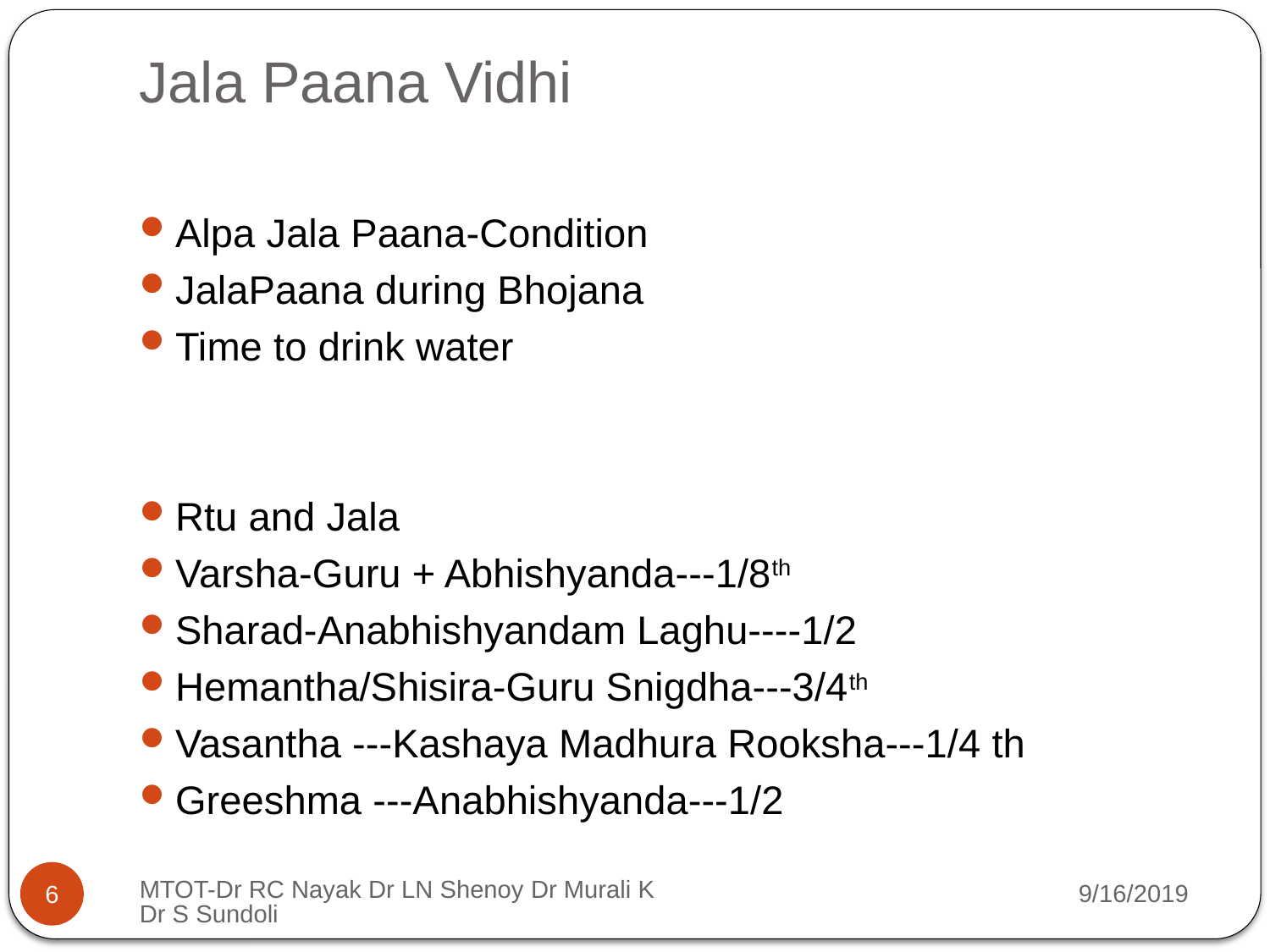

# Jala Paana Vidhi
Alpa Jala Paana-Condition
JalaPaana during Bhojana
Time to drink water

Rtu and Jala
Varsha-Guru + Abhishyanda---1/8th
Sharad-Anabhishyandam Laghu----1/2
Hemantha/Shisira-Guru Snigdha---3/4th
Vasantha ---Kashaya Madhura Rooksha---1/4 th
Greeshma ---Anabhishyanda---1/2

MTOT-Dr RC Nayak Dr LN Shenoy Dr Murali K Dr S Sundoli
9/16/2019
6